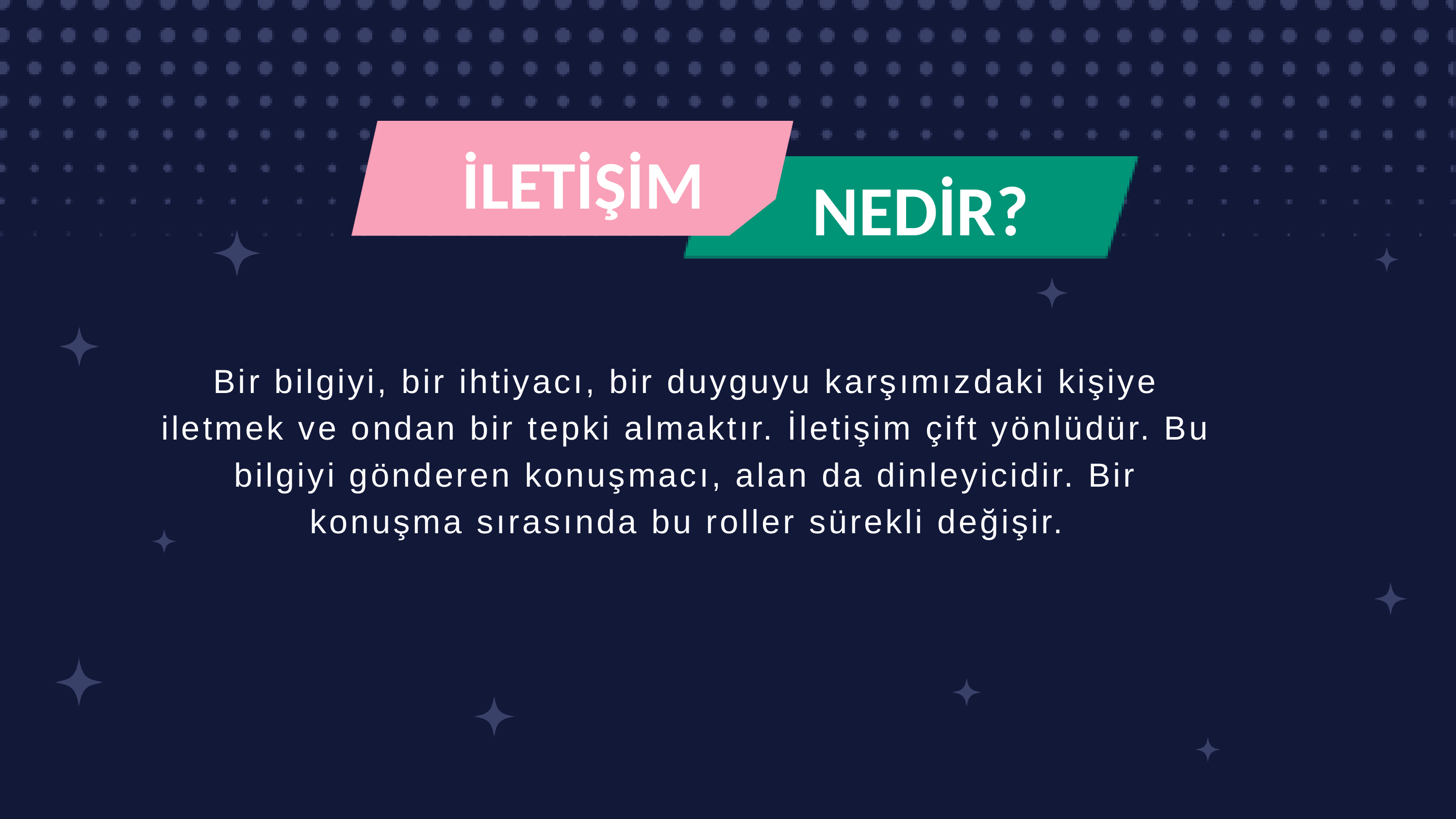

İLETİŞİM
NEDİR?

Bir bilgiyi, bir ihtiyacı, bir duyguyu karşımızdaki kişiye iletmek ve ondan bir tepki almaktır. İletişim çift yönlüdür. Bu bilgiyi gönderen konuşmacı, alan da dinleyicidir. Bir konuşma sırasında bu roller sürekli değişir.